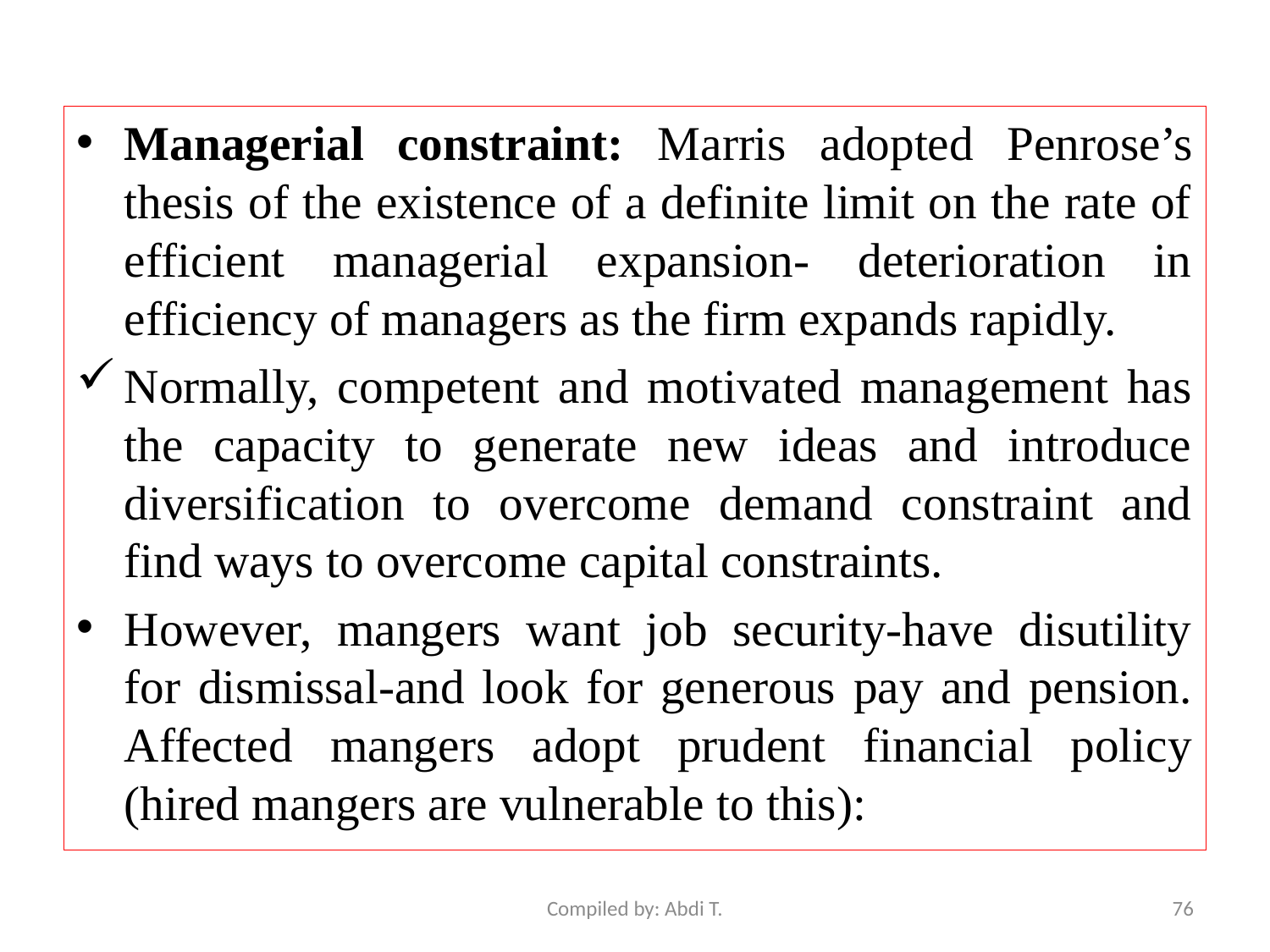

Managerial constraint: Marris adopted Penrose’s thesis of the existence of a definite limit on the rate of efficient managerial expansion- deterioration in efficiency of managers as the firm expands rapidly.
Normally, competent and motivated management has the capacity to generate new ideas and introduce diversification to overcome demand constraint and find ways to overcome capital constraints.
However, mangers want job security-have disutility for dismissal-and look for generous pay and pension. Affected mangers adopt prudent financial policy (hired mangers are vulnerable to this):
Compiled by: Abdi T.
76